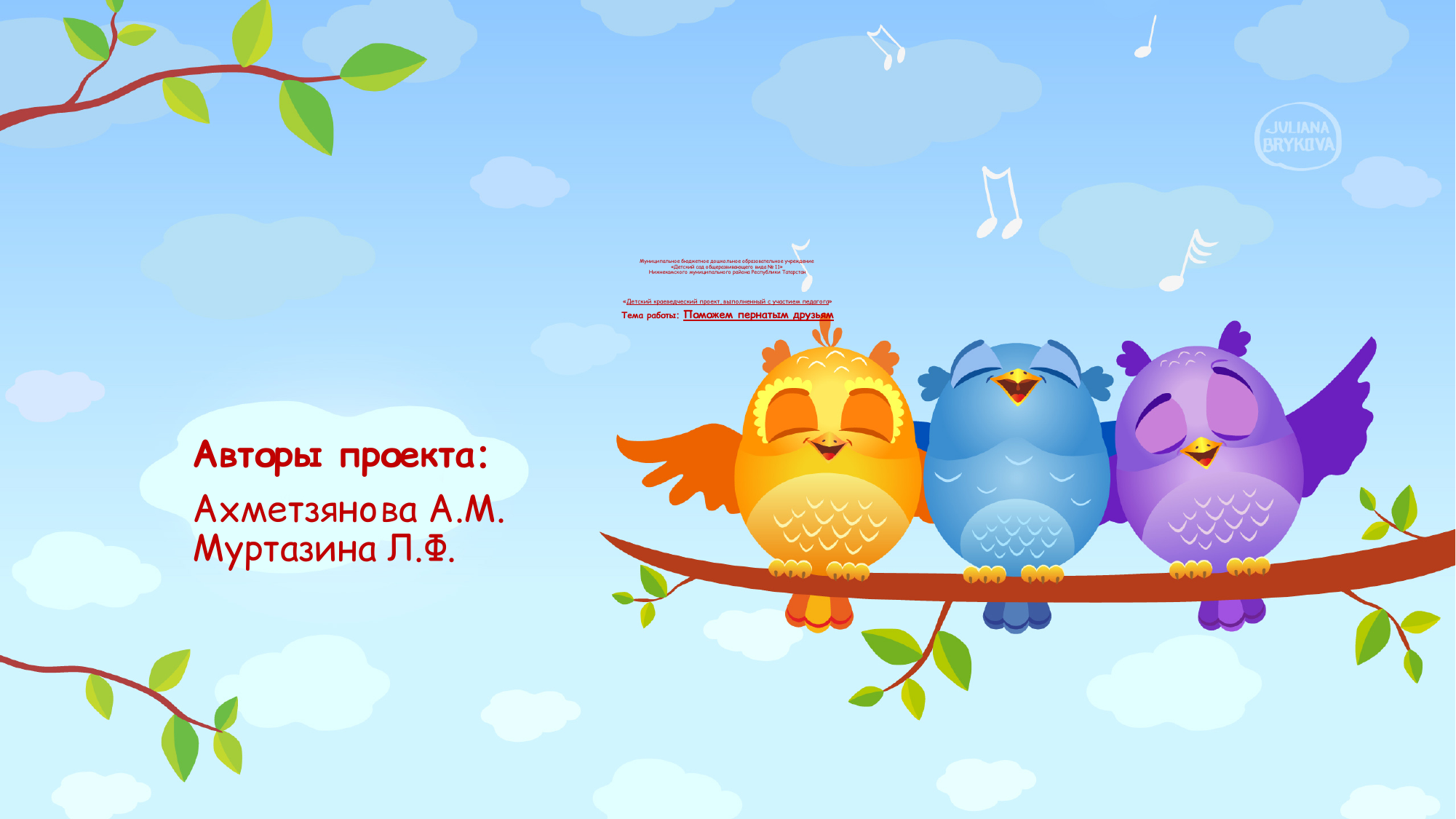

# Муниципальное бюджетное дошкольное образовательное учреждение «Детский сад общеразвивающего вида № 11» Нижнекамского муниципального района Республики Татарстан       «Детский краеведческий проект, выполненный с участием педагога»   Тема работы: Поможем пернатым друзьям
Авторы проекта:
Ахметзянова А.М.
Муртазина Л.Ф.